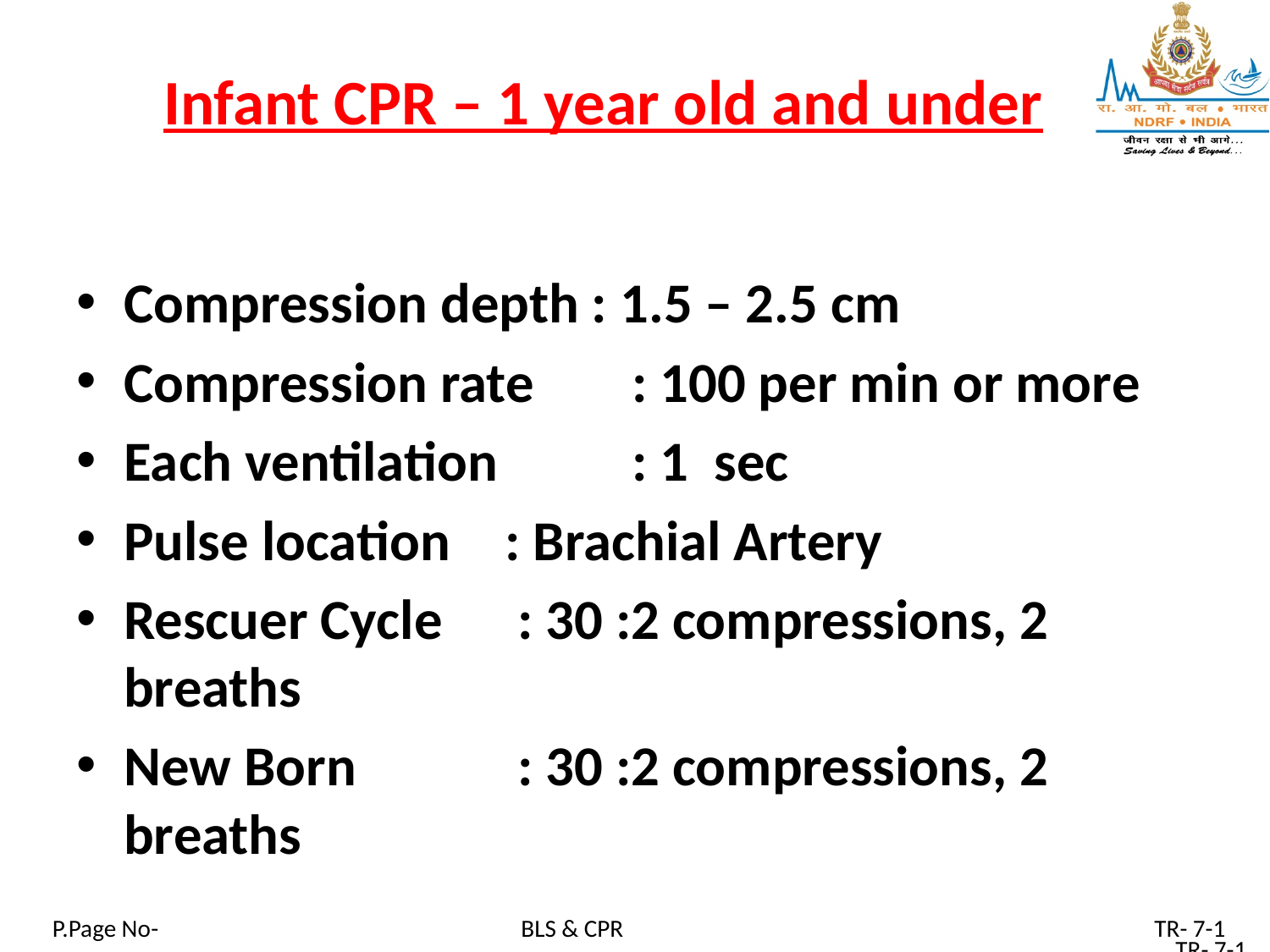

# Infant CPR – 1 year old and under
Compression depth : 1.5 – 2.5 cm
Compression rate 	: 100 per min or more
Each ventilation 	: 1  sec
Pulse location 	: Brachial Artery
Rescuer Cycle 	 : 30 :2 compressions, 2 breaths
New Born       	 : 30 :2 compressions, 2 breaths
P.Page No-
BLS & CPR
TR- 7-1
TR- 7-1